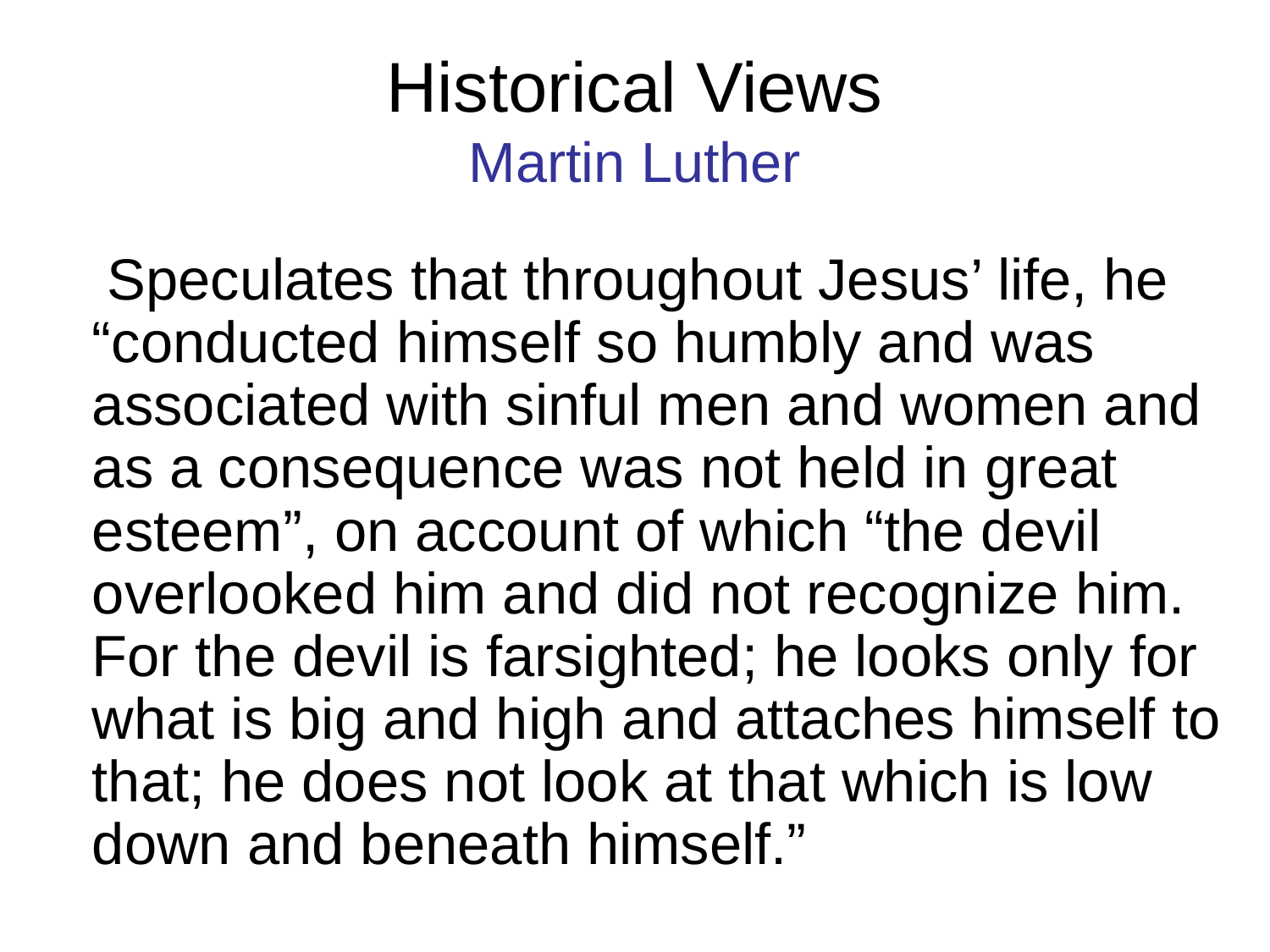

# Historical Views Martin Luther
    Speculates that throughout Jesus’ life, he “conducted himself so humbly and was associated with sinful men and women and as a consequence was not held in great esteem”, on account of which “the devil overlooked him and did not recognize him.  For the devil is farsighted; he looks only for what is big and high and attaches himself to that; he does not look at that which is low down and beneath himself.”